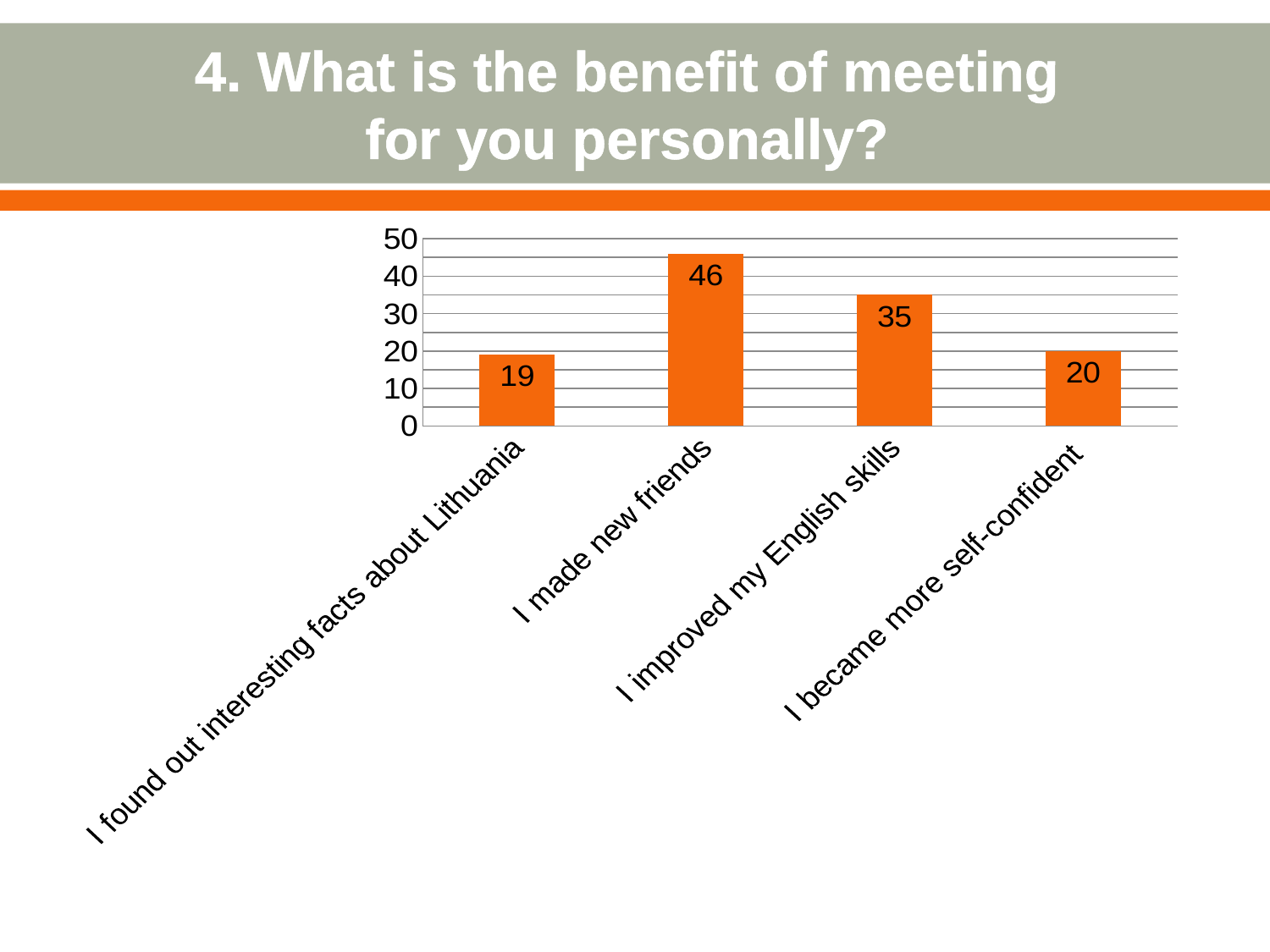

# 4. What is the benefit of meeting for you personally?

### Chart

| Category | 1 seka |
|---|---|
| I found out interesting facts about Lithuania | 19.0 |
| I made new friends | 46.0 |
| I improved my English skills | 35.0 |
| I became more self-confident  | 20.0 |